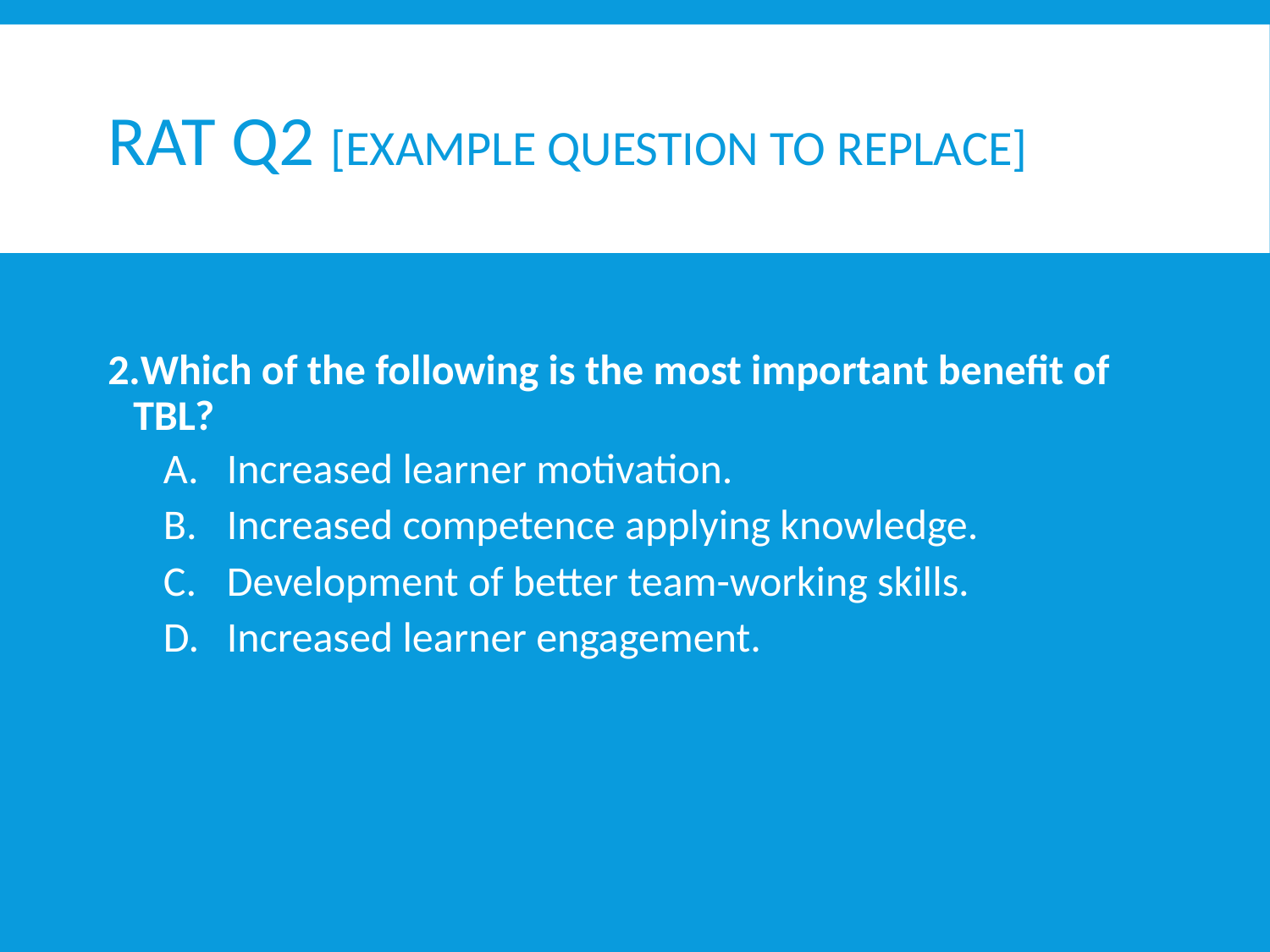

# RAT Q2 [Example Question to Replace]

Which of the following is the most important benefit of TBL?
Increased learner motivation.
Increased competence applying knowledge.
Development of better team-working skills.
Increased learner engagement.